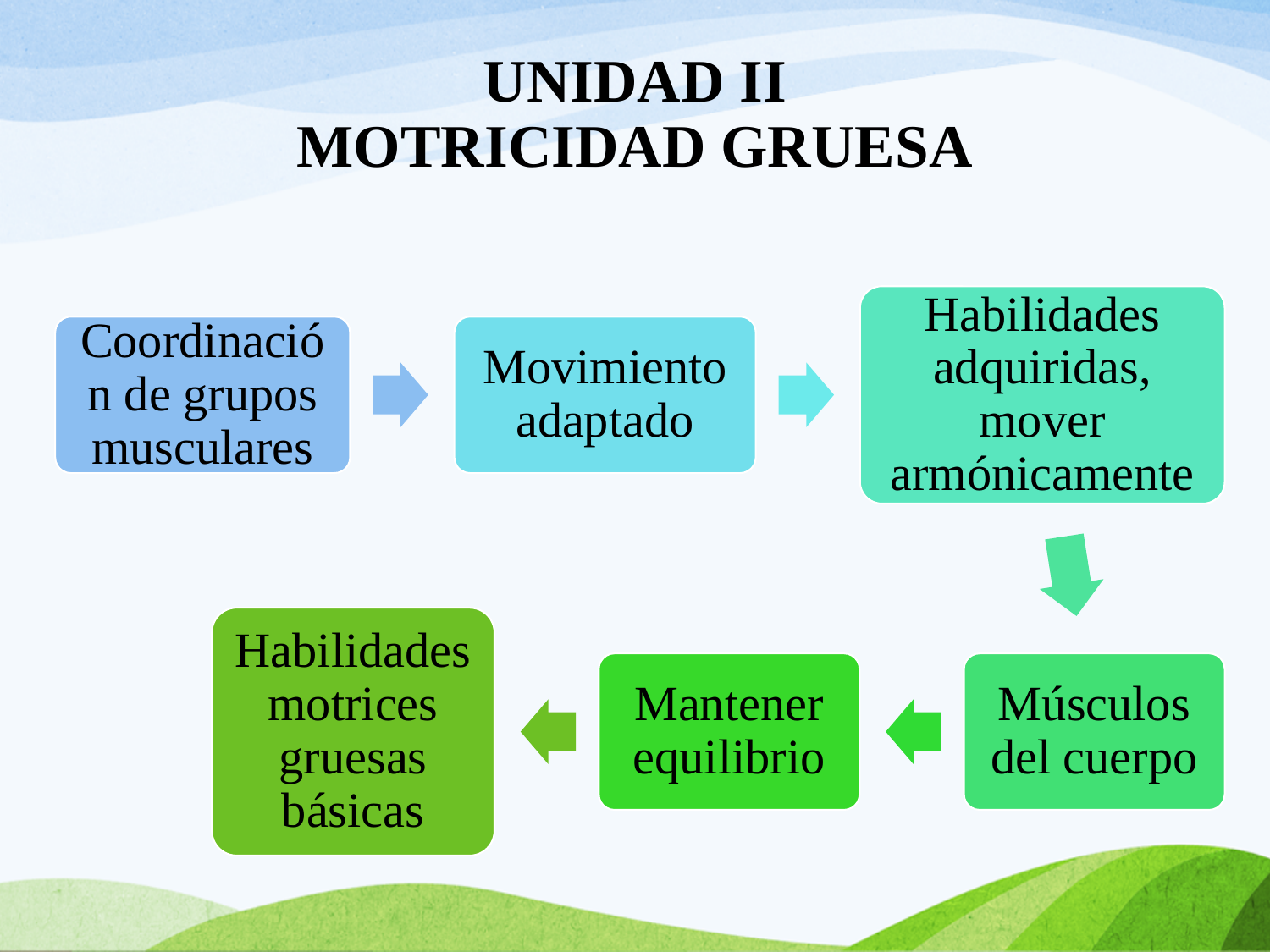

# UNIDAD II MOTRICIDAD GRUESA
Coordinación de grupos musculares

Movimiento adaptado

Habilidades adquiridas, mover armónicamente

Músculos del cuerpo

Mantener equilibrio

Habilidades motrices gruesas básicas